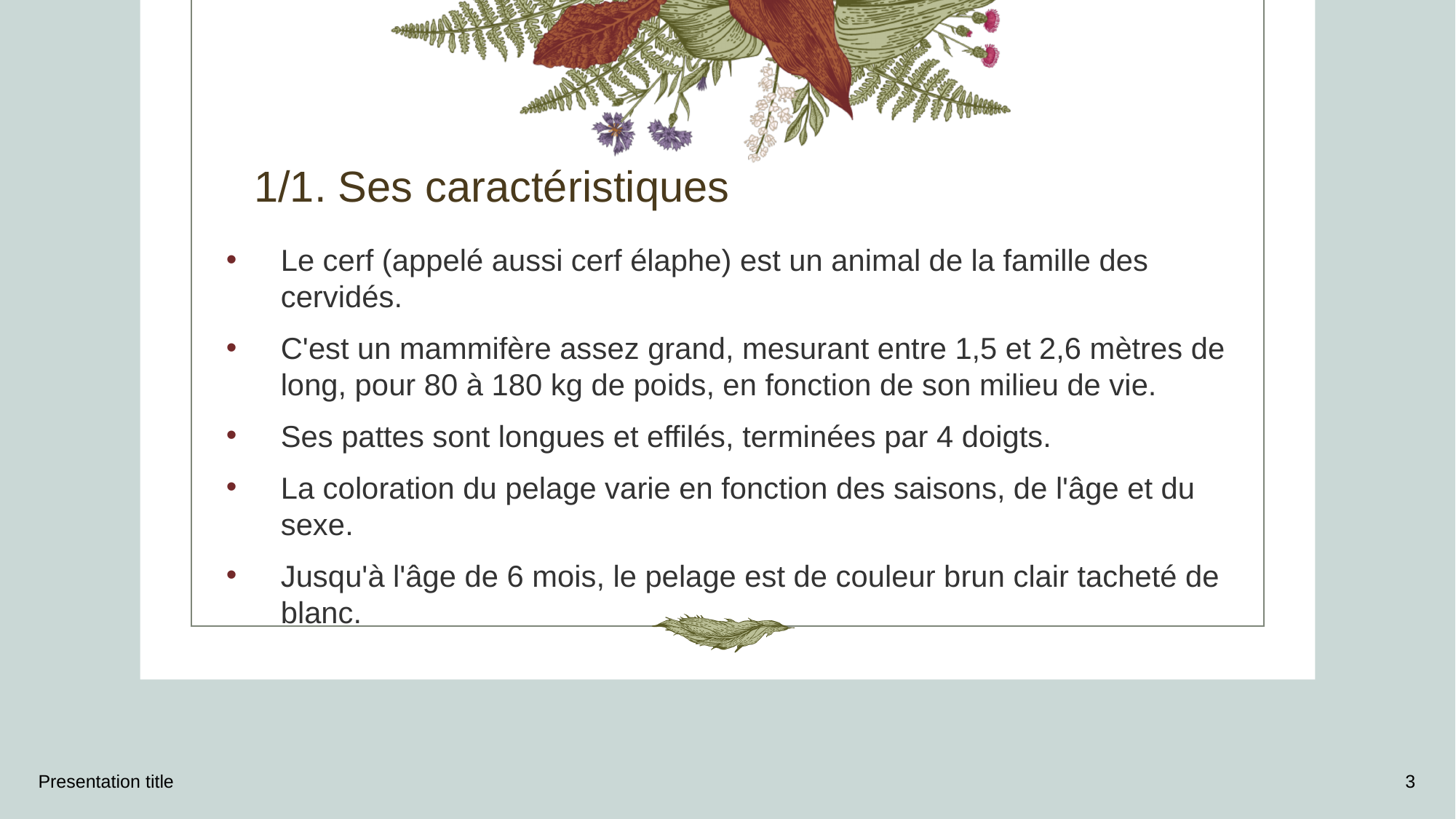

# 1/1. Ses caractéristiques
Le cerf (appelé aussi cerf élaphe) est un animal de la famille des cervidés.
C'est un mammifère assez grand, mesurant entre 1,5 et 2,6 mètres de long, pour 80 à 180 kg de poids, en fonction de son milieu de vie.
Ses pattes sont longues et effilés, terminées par 4 doigts.
La coloration du pelage varie en fonction des saisons, de l'âge et du sexe.
Jusqu'à l'âge de 6 mois, le pelage est de couleur brun clair tacheté de blanc.
Presentation title
3